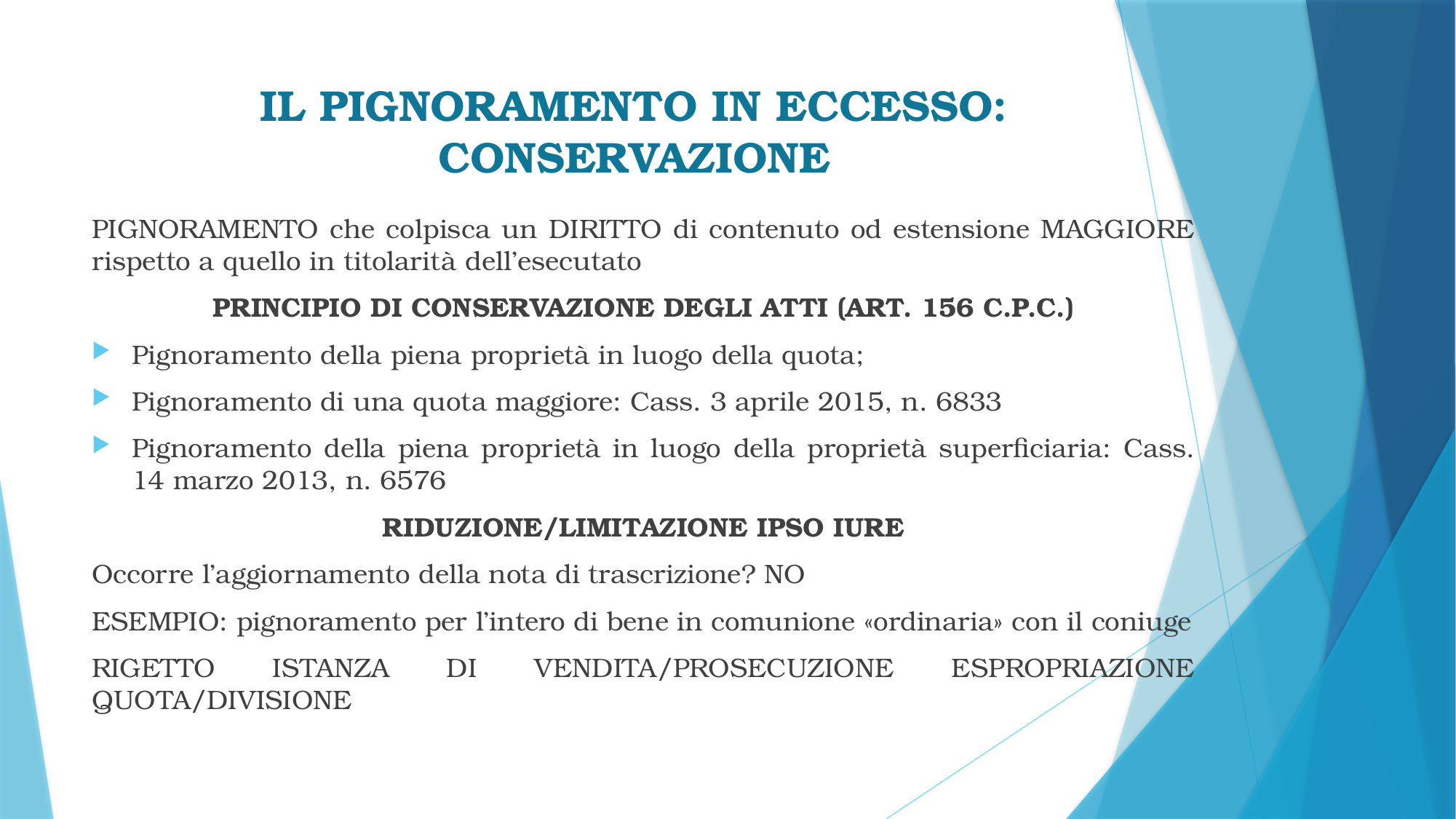

# IL PIGNORAMENTO IN ECCESSO: CONSERVAZIONE
PIGNORAMENTO che colpisca un DIRITTO di contenuto od estensione MAGGIORE rispetto a quello in titolarità dell’esecutato
PRINCIPIO DI CONSERVAZIONE DEGLI ATTI (ART. 156 C.P.C.)
Pignoramento della piena proprietà in luogo della quota;
Pignoramento di una quota maggiore: Cass. 3 aprile 2015, n. 6833
Pignoramento della piena proprietà in luogo della proprietà superficiaria: Cass. 14 marzo 2013, n. 6576
RIDUZIONE/LIMITAZIONE IPSO IURE
Occorre l’aggiornamento della nota di trascrizione? NO
ESEMPIO: pignoramento per l’intero di bene in comunione «ordinaria» con il coniuge
RIGETTO ISTANZA DI VENDITA/PROSECUZIONE ESPROPRIAZIONE QUOTA/DIVISIONE